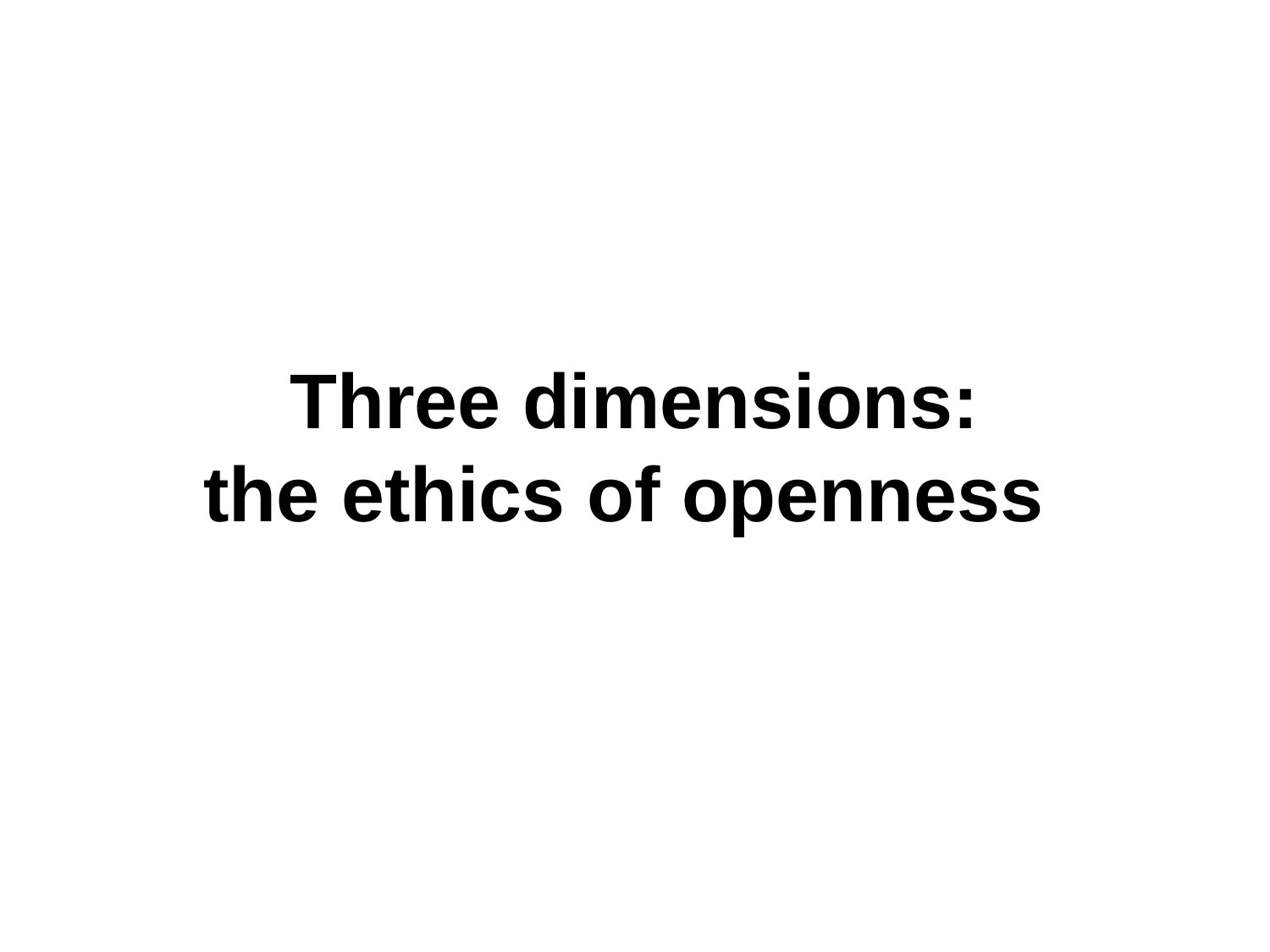

# Three dimensions: the ethics of openness